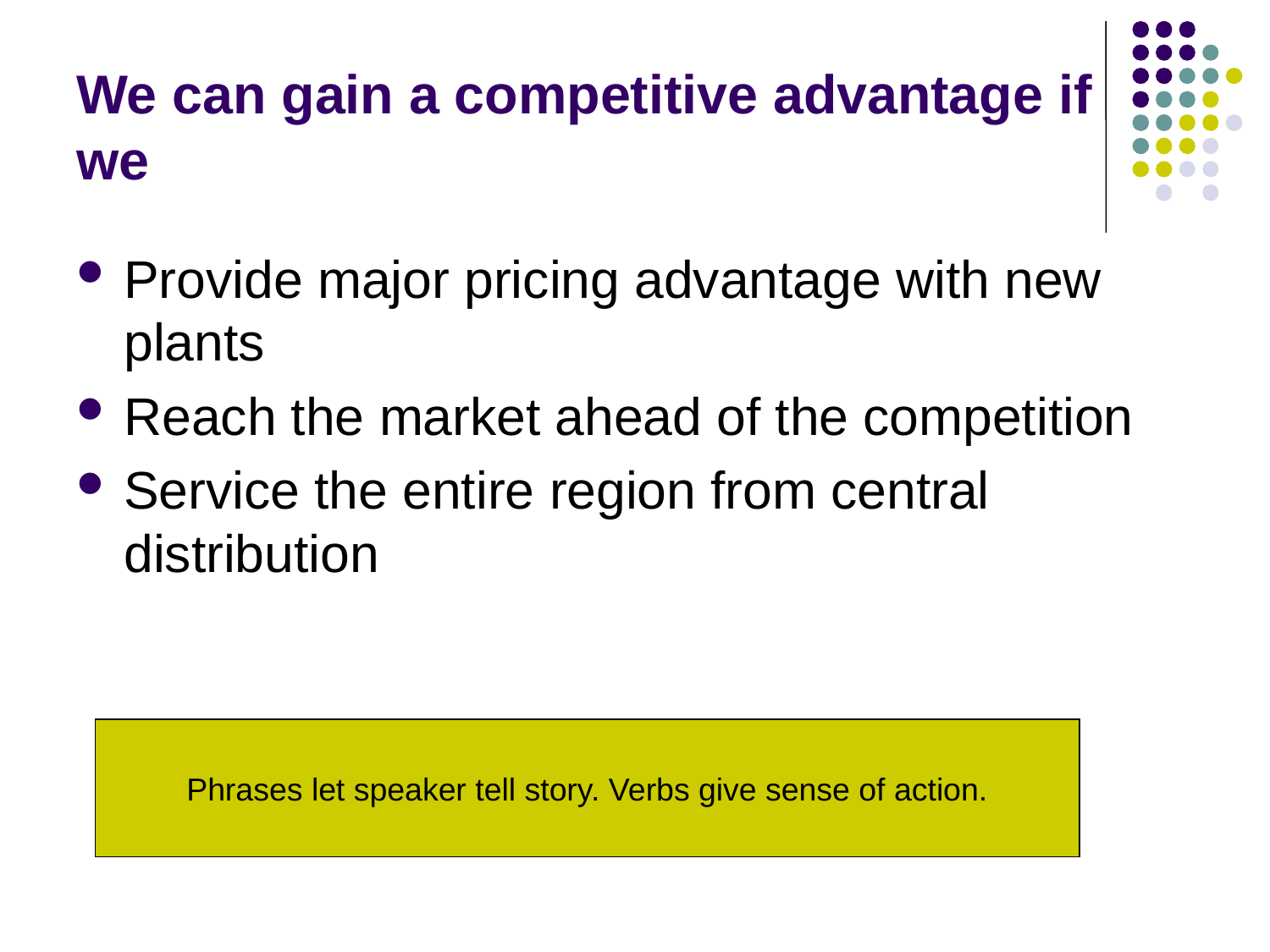

# We can gain a competitive advantage if we
Provide major pricing advantage with new plants
Reach the market ahead of the competition
Service the entire region from central distribution
Phrases let speaker tell story. Verbs give sense of action.